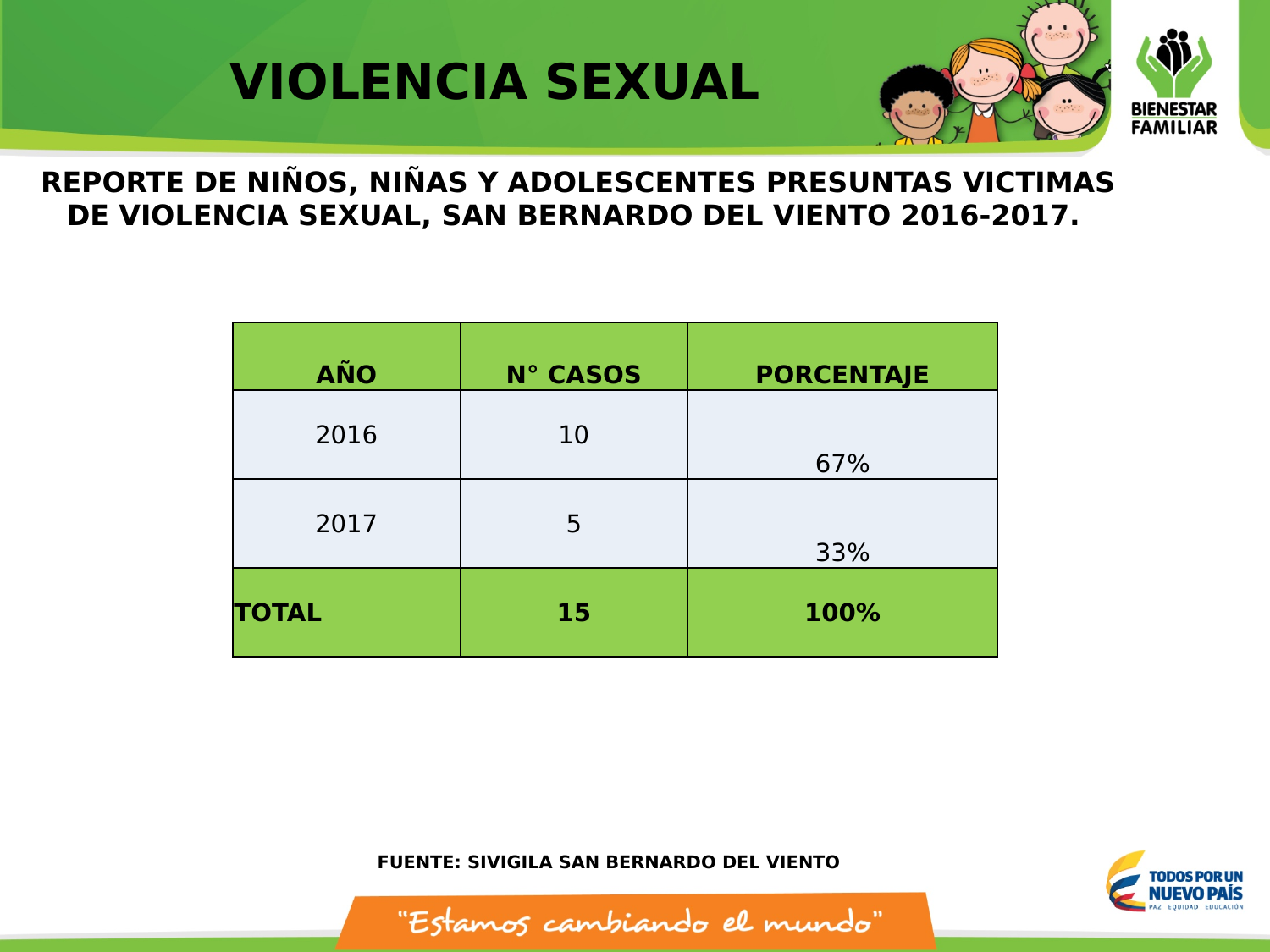

VIOLENCIA SEXUAL
 REPORTE DE NIÑOS, NIÑAS Y ADOLESCENTES PRESUNTAS VICTIMAS DE VIOLENCIA SEXUAL, SAN BERNARDO DEL VIENTO 2016-2017.

| AÑO | N° CASOS | PORCENTAJE |
| --- | --- | --- |
| 2016 | 10 | 67% |
| 2017 | 5 | 33% |
| TOTAL | 15 | 100% |
FUENTE: SIVIGILA SAN BERNARDO DEL VIENTO